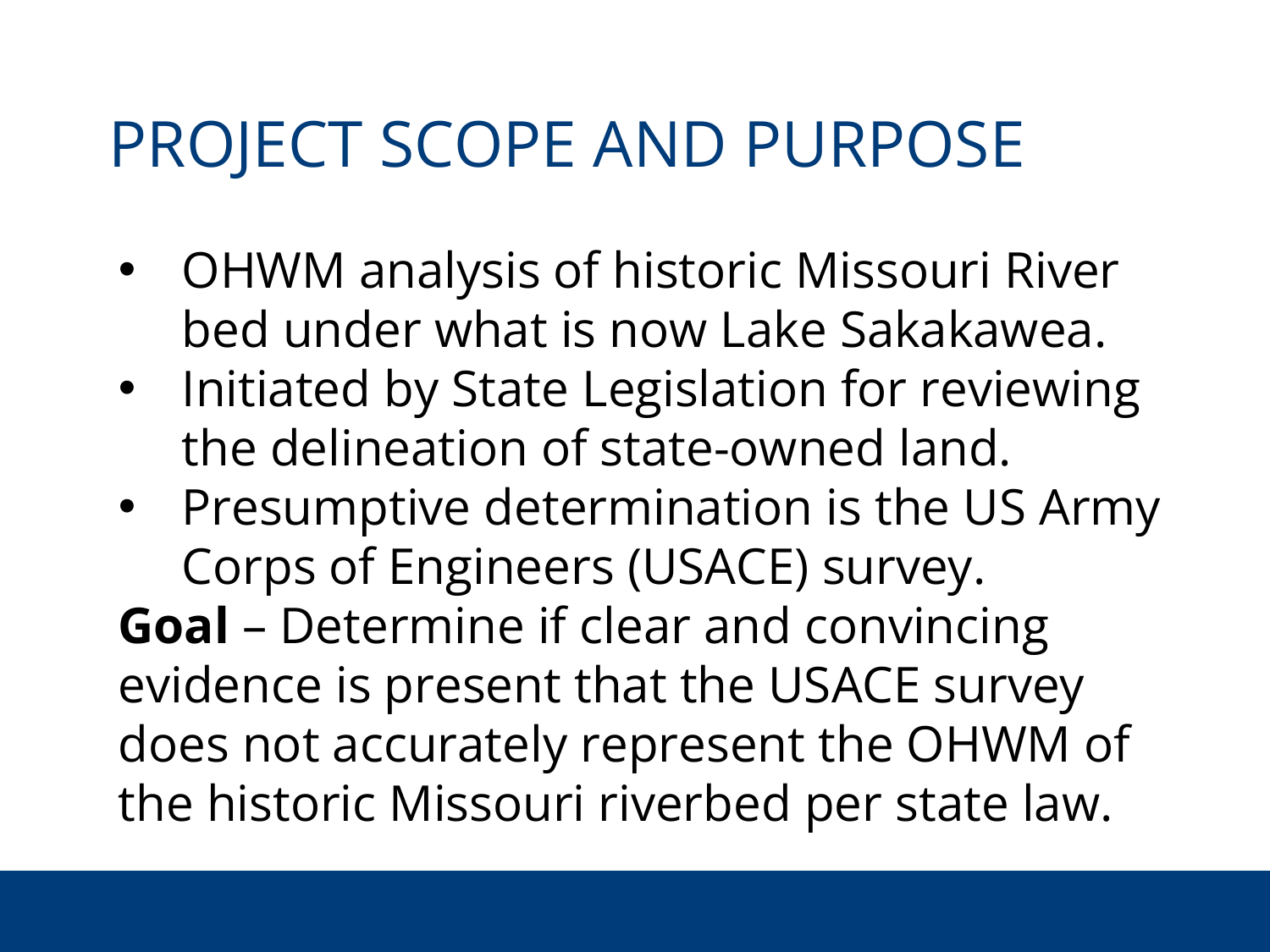

# PROJECT SCOPE AND PURPOSE
OHWM analysis of historic Missouri River bed under what is now Lake Sakakawea.
Initiated by State Legislation for reviewing the delineation of state-owned land.
Presumptive determination is the US Army Corps of Engineers (USACE) survey.
Goal – Determine if clear and convincing evidence is present that the USACE survey does not accurately represent the OHWM of the historic Missouri riverbed per state law.